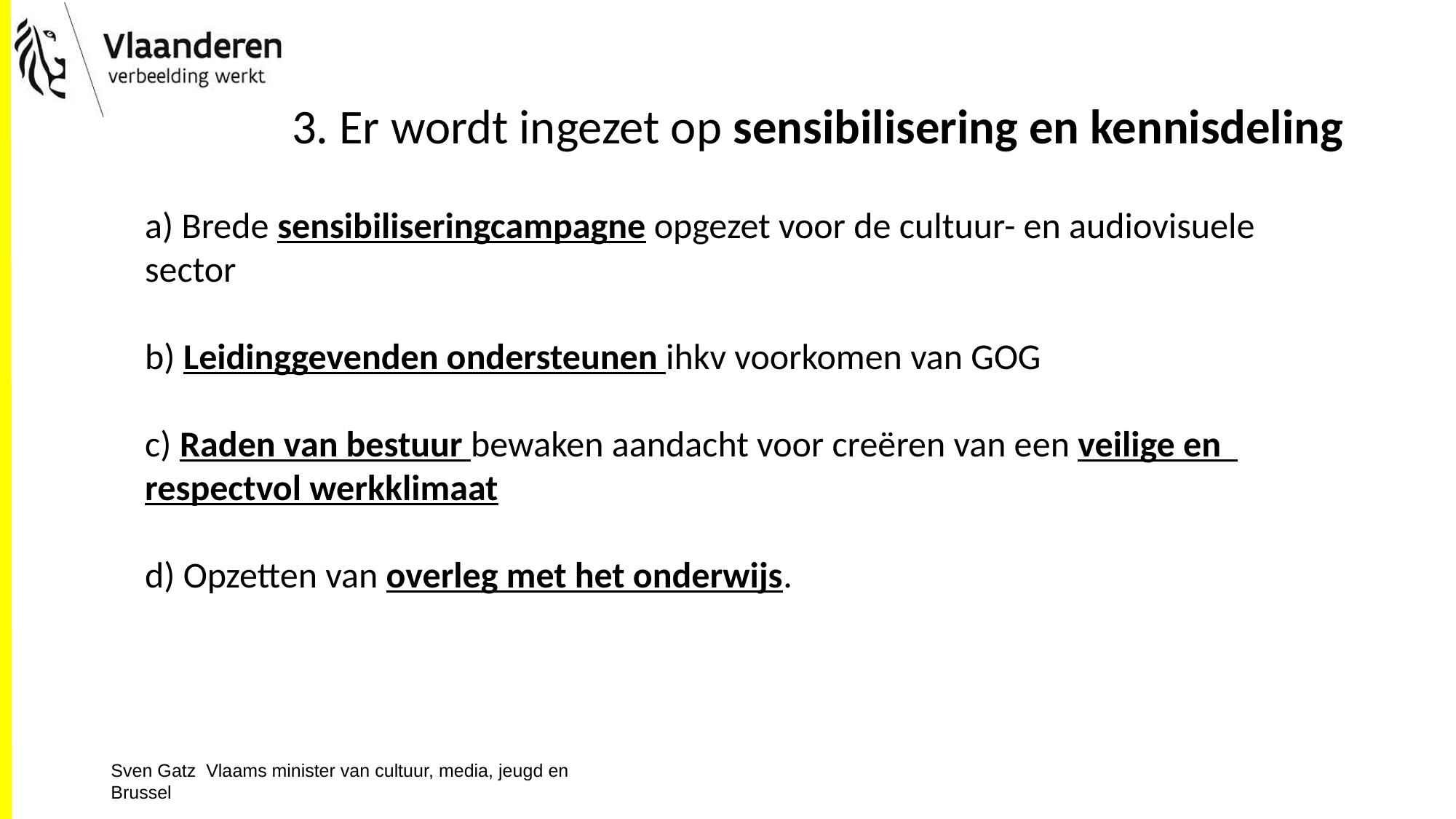

# 3. Er wordt ingezet op sensibilisering en kennisdeling
a) Brede sensibiliseringcampagne opgezet voor de cultuur- en audiovisuele sector

b) Leidinggevenden ondersteunen ihkv voorkomen van GOG

c) Raden van bestuur bewaken aandacht voor creëren van een veilige en   respectvol werkklimaat

d) Opzetten van overleg met het onderwijs.

Sven Gatz  Vlaams minister van cultuur, media, jeugd en Brussel